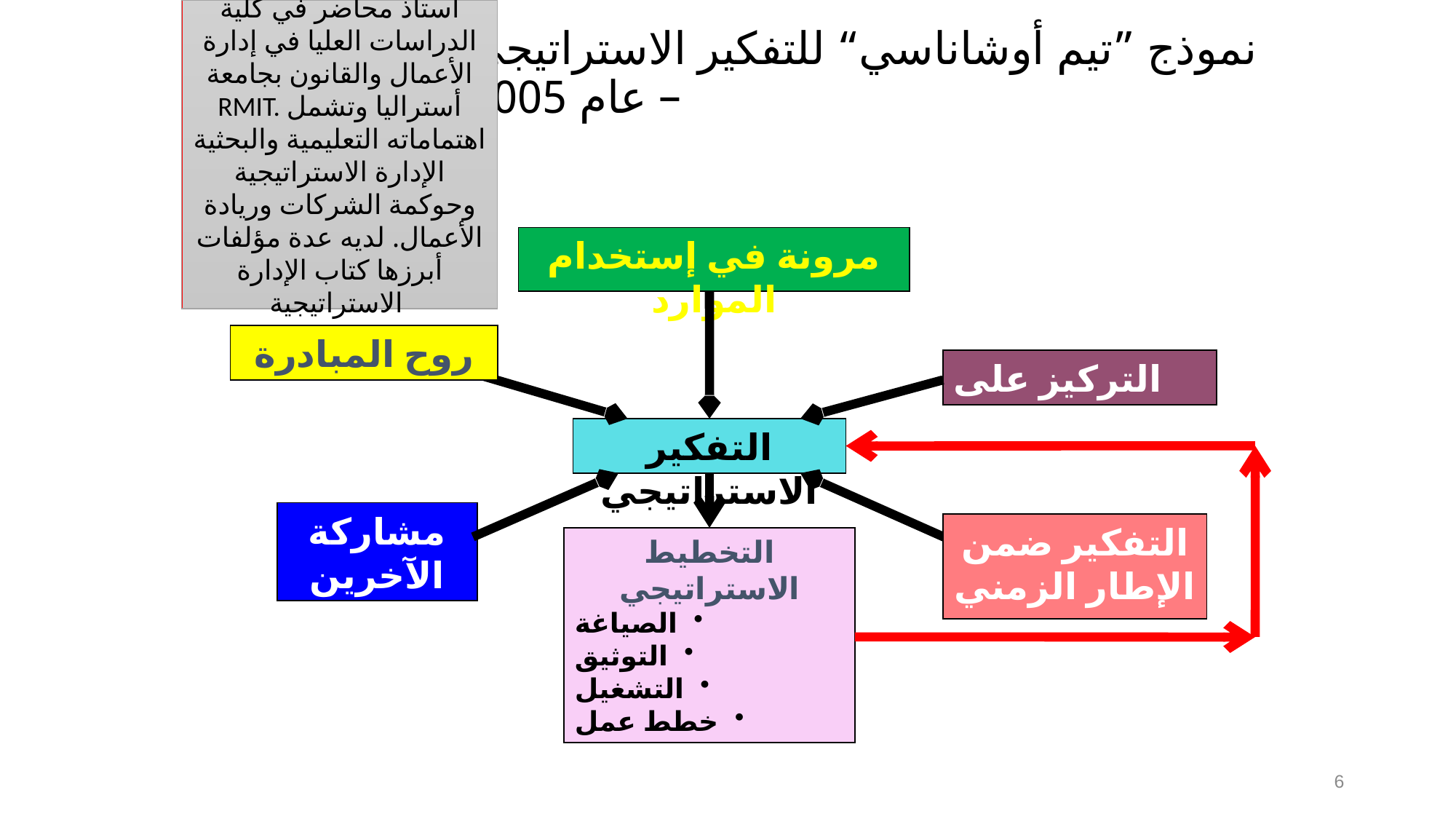

الدكتور تيم أوشاناسي أستاذ محاضر في كلية الدراسات العليا في إدارة الأعمال والقانون بجامعة RMIT. أستراليا وتشمل اهتماماته التعليمية والبحثية الإدارة الاستراتيجية وحوكمة الشركات وريادة الأعمال. لديه عدة مؤلفات أبرزها كتاب الإدارة الاستراتيجية

# نموذج ”تيم أوشاناسي“ للتفكير الاستراتيجي – عام 2005
مرونة في إستخدام الموارد

روح المبادرة
التركيز على الغايات

التفكير الاستراتيجي

مشاركة الآخرين
التفكير ضمن الإطار الزمني
التخطيط الاستراتيجي
الصياغة
التوثيق
التشغيل
خطط عمل

6